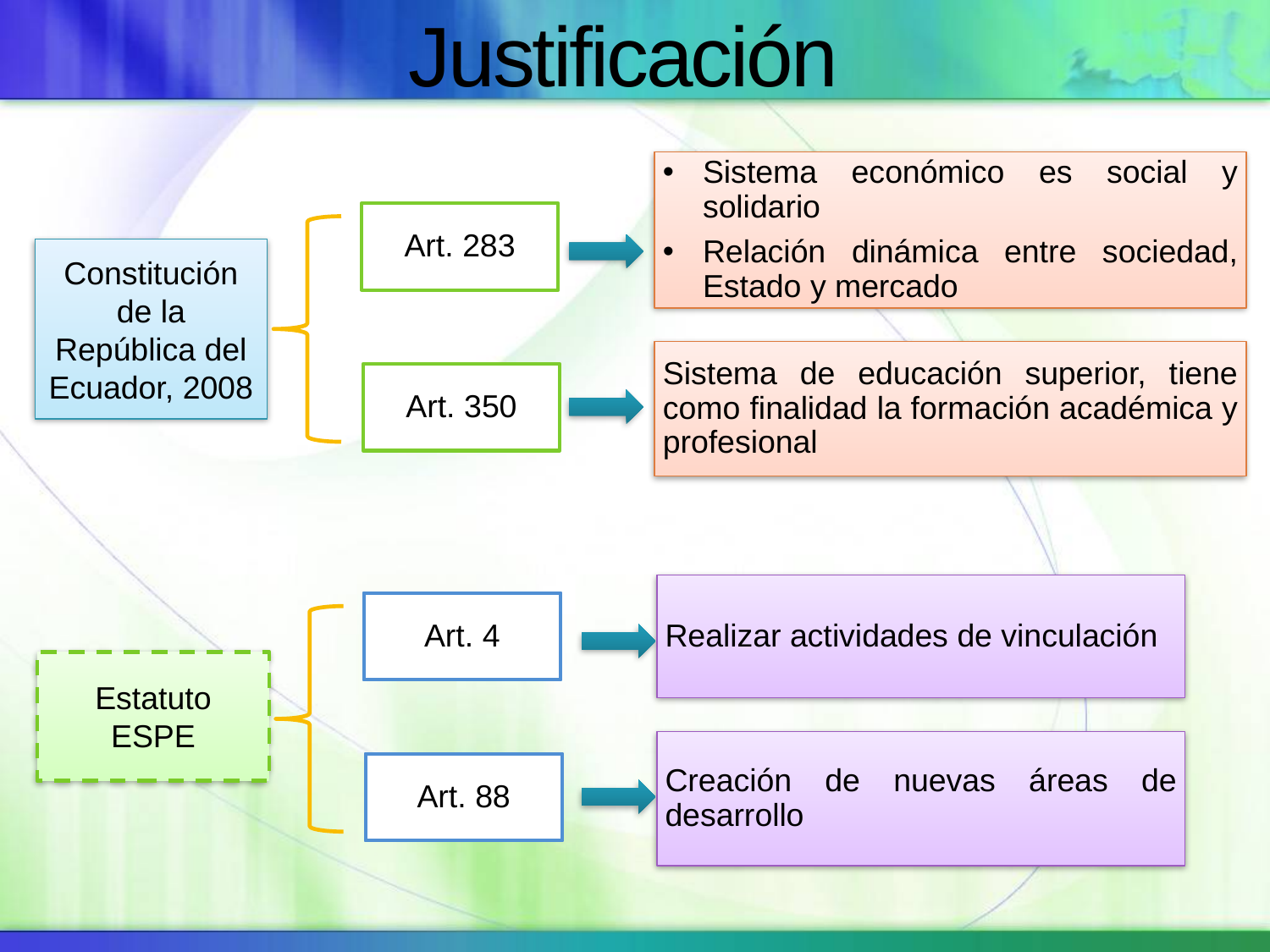

# Justificación
Sistema económico es social y solidario
Relación dinámica entre sociedad, Estado y mercado

Art. 283

Constitución de la República del Ecuador, 2008
Sistema de educación superior, tiene como finalidad la formación académica y profesional

Art. 350

Realizar actividades de vinculación

Art. 4

Estatuto ESPE
Creación de nuevas áreas de desarrollo

Art. 88